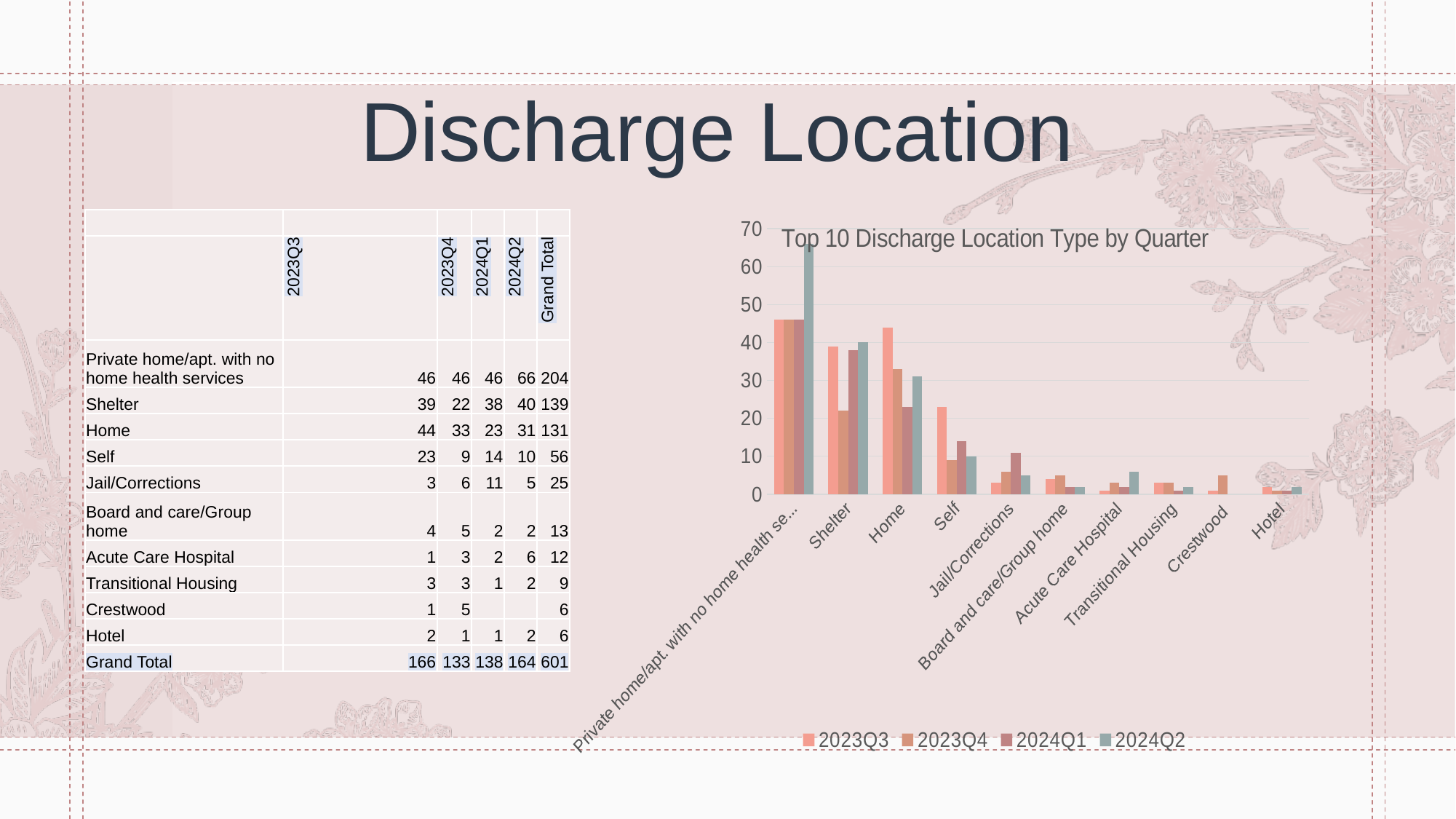

# Discharge Location

### Chart: Top 10 Discharge Location Type by Quarter

| Category | 2023Q3 | 2023Q4 | 2024Q1 | 2024Q2 |
|---|---|---|---|---|
| Private home/apt. with no home health services | 46.0 | 46.0 | 46.0 | 66.0 |
| Shelter | 39.0 | 22.0 | 38.0 | 40.0 |
| Home | 44.0 | 33.0 | 23.0 | 31.0 |
| Self | 23.0 | 9.0 | 14.0 | 10.0 |
| Jail/Corrections | 3.0 | 6.0 | 11.0 | 5.0 |
| Board and care/Group home | 4.0 | 5.0 | 2.0 | 2.0 |
| Acute Care Hospital | 1.0 | 3.0 | 2.0 | 6.0 |
| Transitional Housing | 3.0 | 3.0 | 1.0 | 2.0 |
| Crestwood  | 1.0 | 5.0 | None | None |
| Hotel | 2.0 | 1.0 | 1.0 | 2.0 |
|  |  |  |  |  |  |
| --- | --- | --- | --- | --- | --- |
|  | 2023Q3 | 2023Q4 | 2024Q1 | 2024Q2 | Grand Total |
| Private home/apt. with no home health services | 46 | 46 | 46 | 66 | 204 |
| Shelter | 39 | 22 | 38 | 40 | 139 |
| Home | 44 | 33 | 23 | 31 | 131 |
| Self | 23 | 9 | 14 | 10 | 56 |
| Jail/Corrections | 3 | 6 | 11 | 5 | 25 |
| Board and care/Group home | 4 | 5 | 2 | 2 | 13 |
| Acute Care Hospital | 1 | 3 | 2 | 6 | 12 |
| Transitional Housing | 3 | 3 | 1 | 2 | 9 |
| Crestwood | 1 | 5 |  |  | 6 |
| Hotel | 2 | 1 | 1 | 2 | 6 |
| Grand Total | 166 | 133 | 138 | 164 | 601 |